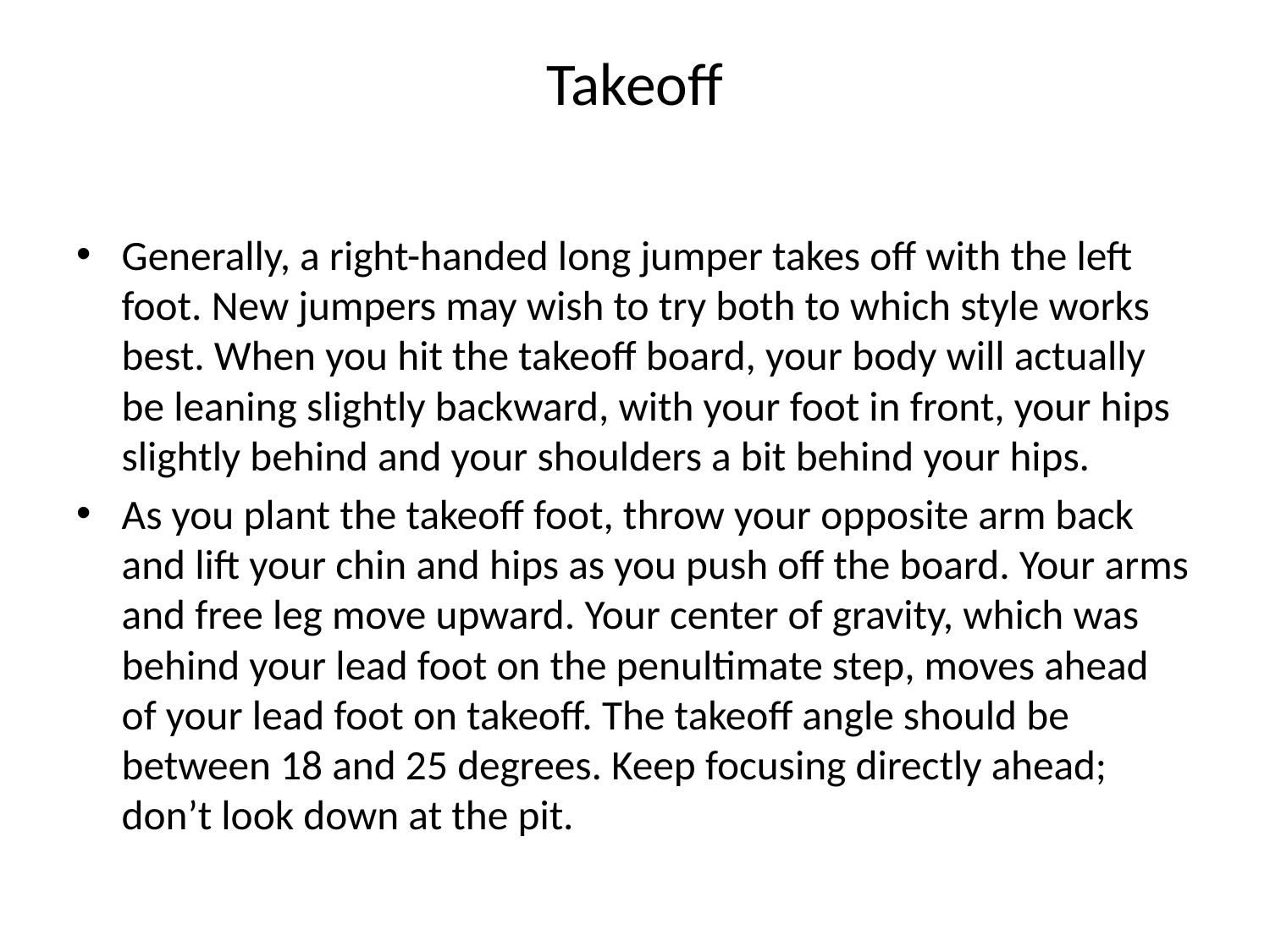

# Takeoff
Generally, a right-handed long jumper takes off with the left foot. New jumpers may wish to try both to which style works best. When you hit the takeoff board, your body will actually be leaning slightly backward, with your foot in front, your hips slightly behind and your shoulders a bit behind your hips.
As you plant the takeoff foot, throw your opposite arm back and lift your chin and hips as you push off the board. Your arms and free leg move upward. Your center of gravity, which was behind your lead foot on the penultimate step, moves ahead of your lead foot on takeoff. The takeoff angle should be between 18 and 25 degrees. Keep focusing directly ahead; don’t look down at the pit.